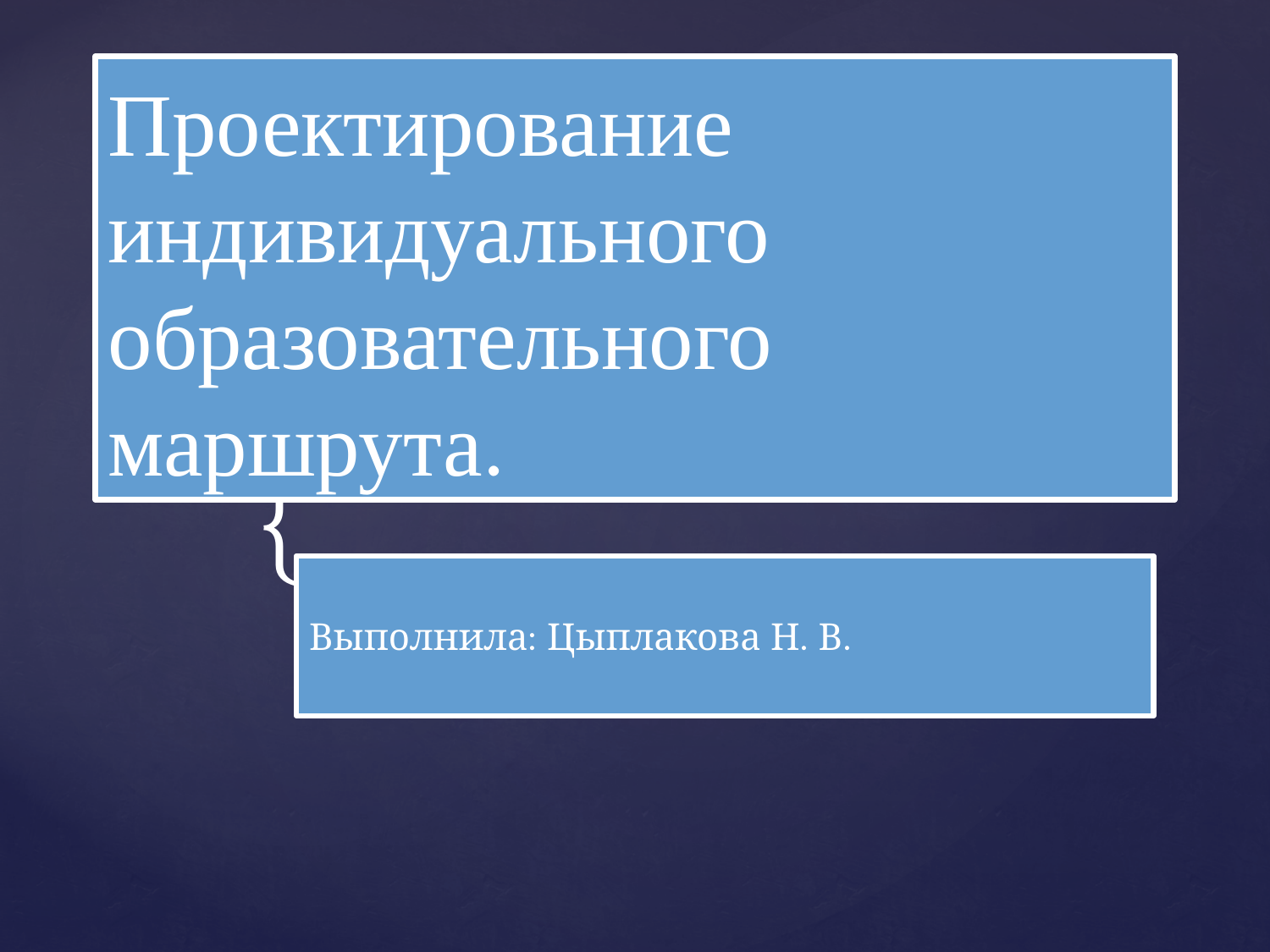

# Проектирование индивидуального образовательного маршрута.
Выполнила: Цыплакова Н. В.